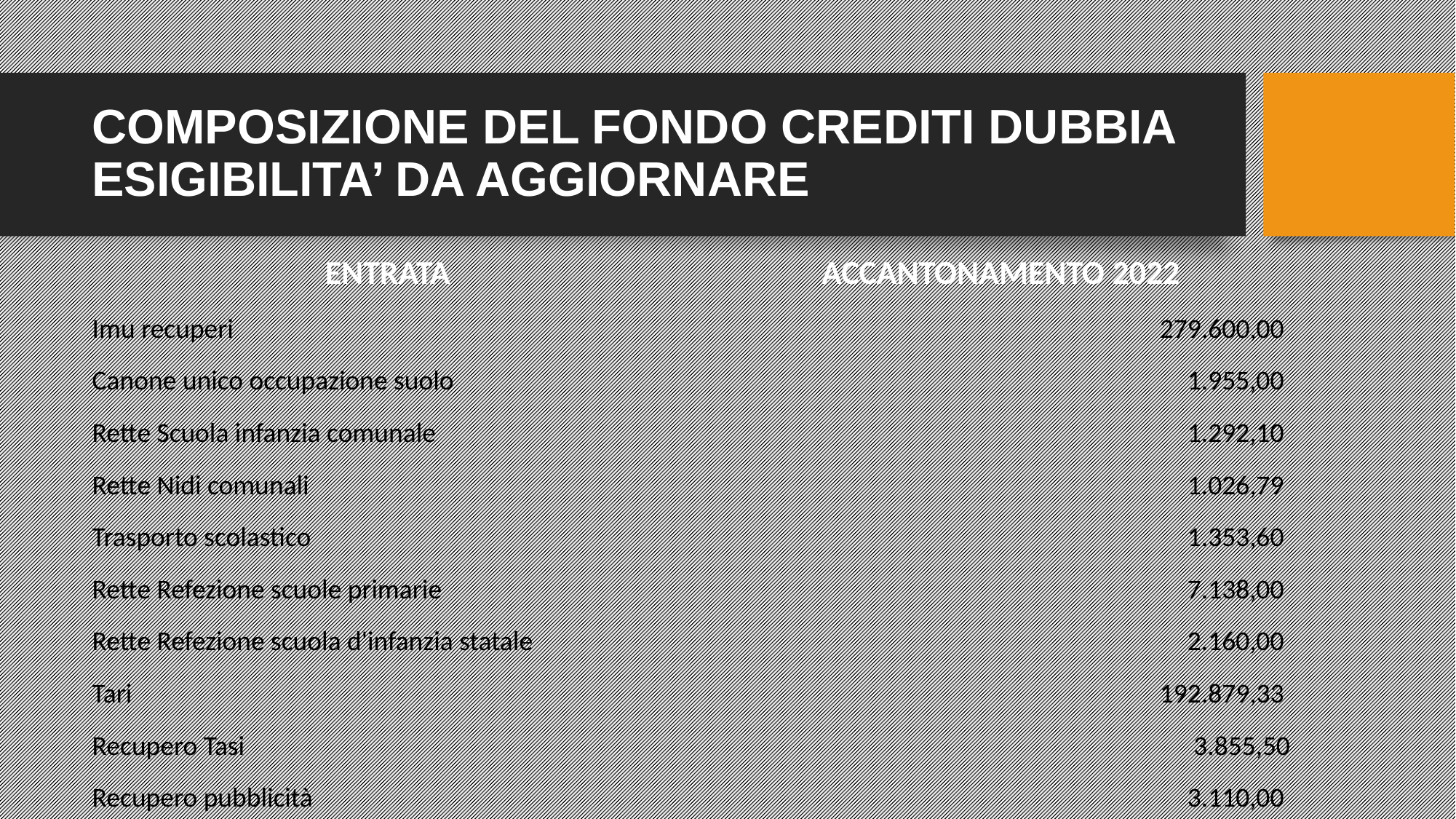

COMPOSIZIONE DEL FONDO CREDITI DUBBIA ESIGIBILITA’ DA AGGIORNARE
| ENTRATA | ACCANTONAMENTO 2022 |
| --- | --- |
| Imu recuperi | 279.600,00 |
| Canone unico occupazione suolo | 1.955,00 |
| Rette Scuola infanzia comunale | 1.292,10 |
| Rette Nidi comunali | 1.026,79 |
| Trasporto scolastico | 1.353,60 |
| Rette Refezione scuole primarie | 7.138,00 |
| Rette Refezione scuola d'infanzia statale | 2.160,00 |
| Tari | 192.879,33 |
| Recupero Tasi | 3.855,50 |
| Recupero pubblicità | 3.110,00 |
| Recupero Tari | 112.821,90 |